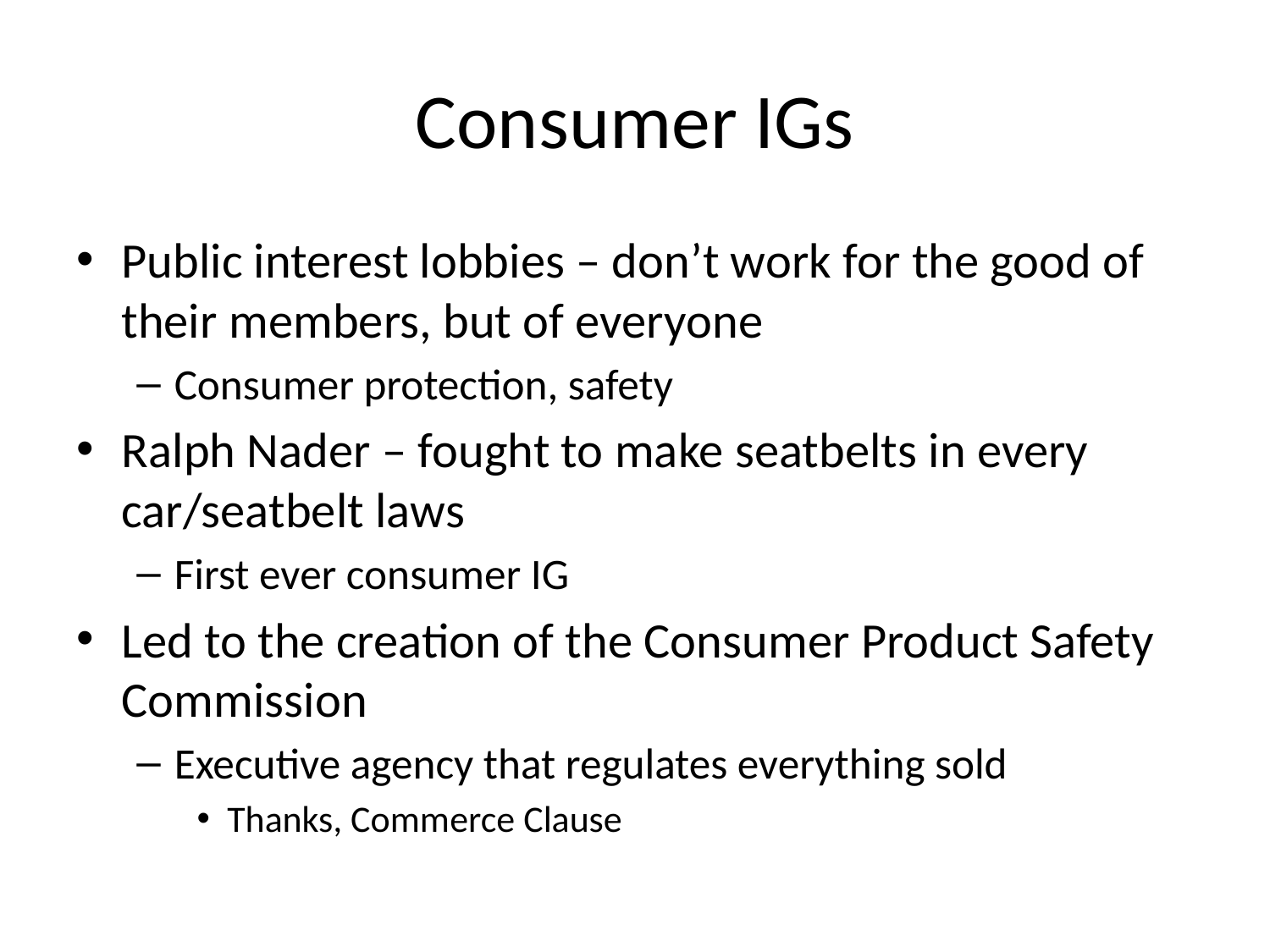

# Consumer IGs
Public interest lobbies – don’t work for the good of their members, but of everyone
Consumer protection, safety
Ralph Nader – fought to make seatbelts in every car/seatbelt laws
First ever consumer IG
Led to the creation of the Consumer Product Safety Commission
Executive agency that regulates everything sold
Thanks, Commerce Clause